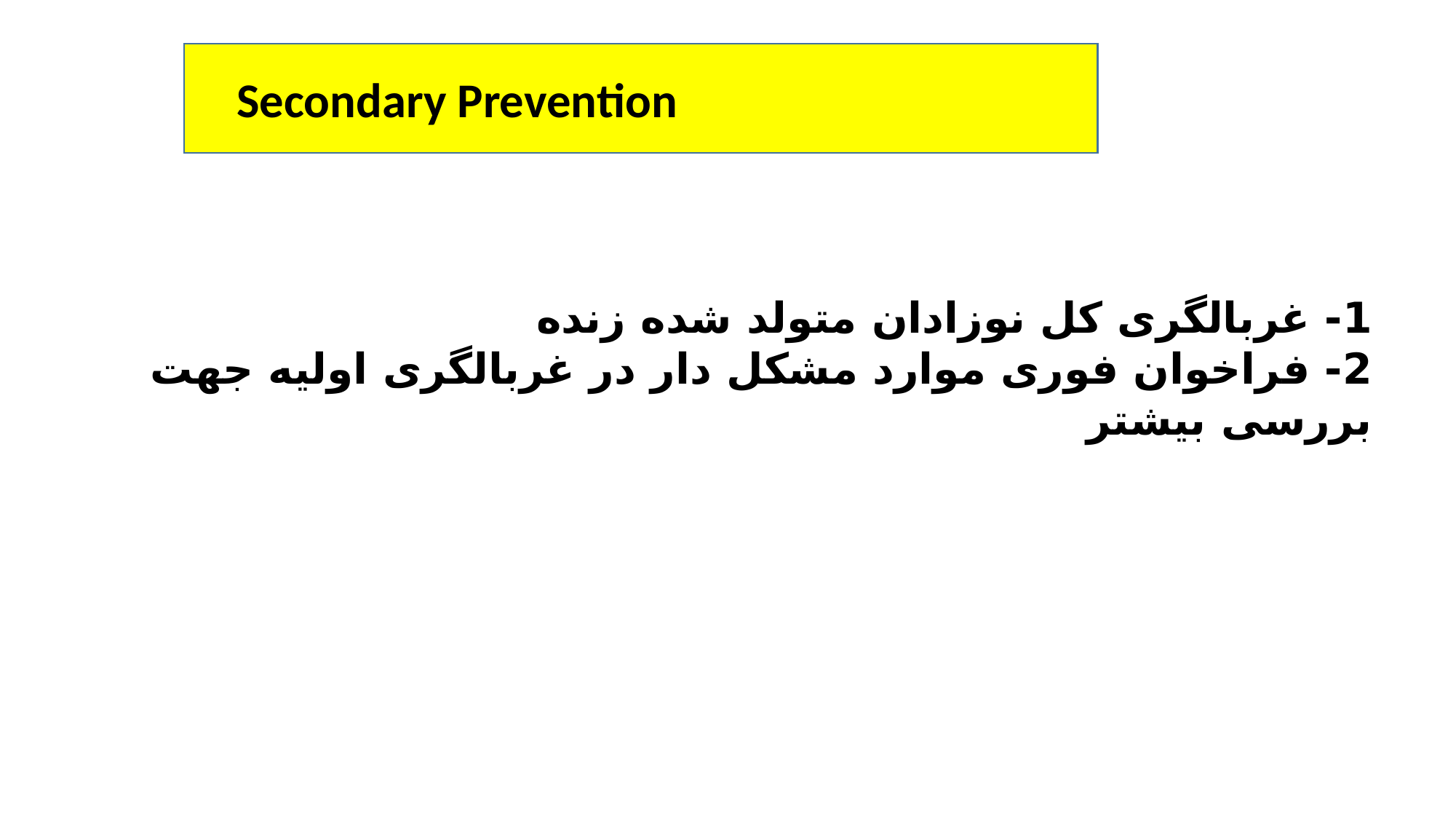

Secondary Prevention
1- غربالگری کل نوزادان متولد شده زنده
2- فراخوان فوری موارد مشکل دار در غربالگری اولیه جهت بررسی بیشتر